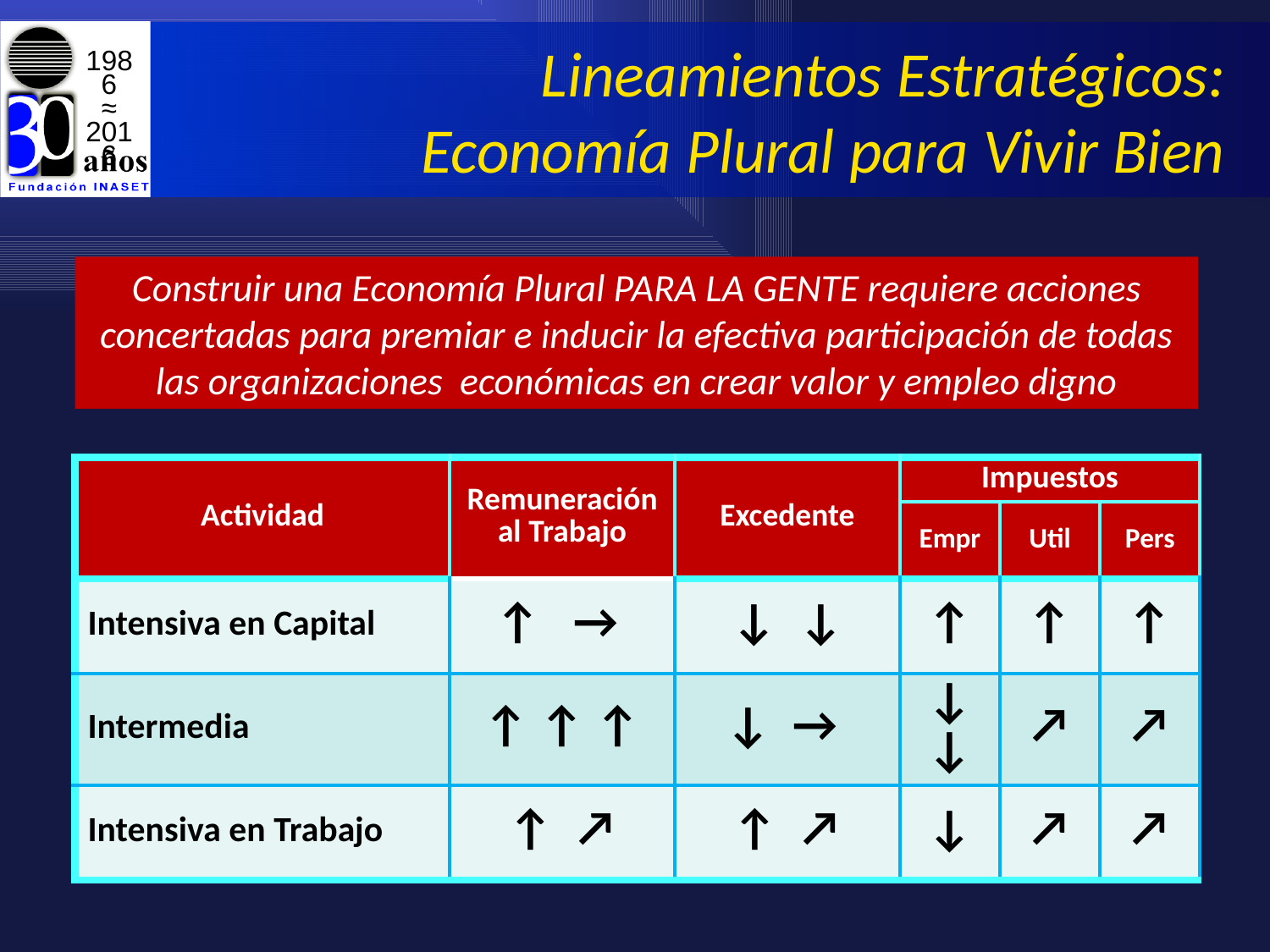

# Lineamientos Estratégicos: Economía Plural para Vivir Bien
Construir una Economía Plural PARA LA GENTE requiere acciones concertadas para premiar e inducir la efectiva participación de todas las organizaciones  económicas en crear valor y empleo digno
| Actividad | Remuneración al Trabajo | Excedente | Impuestos |  |  |
| --- | --- | --- | --- | --- | --- |
|  |  |  | Empr | Util | Pers |
| Intensiva en Capital | ↑ → | ↓ ↓ | ↑ | ↑ | ↑ |
| Intermedia | ↑ ↑ ↑ | ↓ → | ↓↓ | ↗ | ↗ |
| Intensiva en Trabajo | ↑ ↗ | ↑ ↗ | ↓ | ↗ | ↗ |